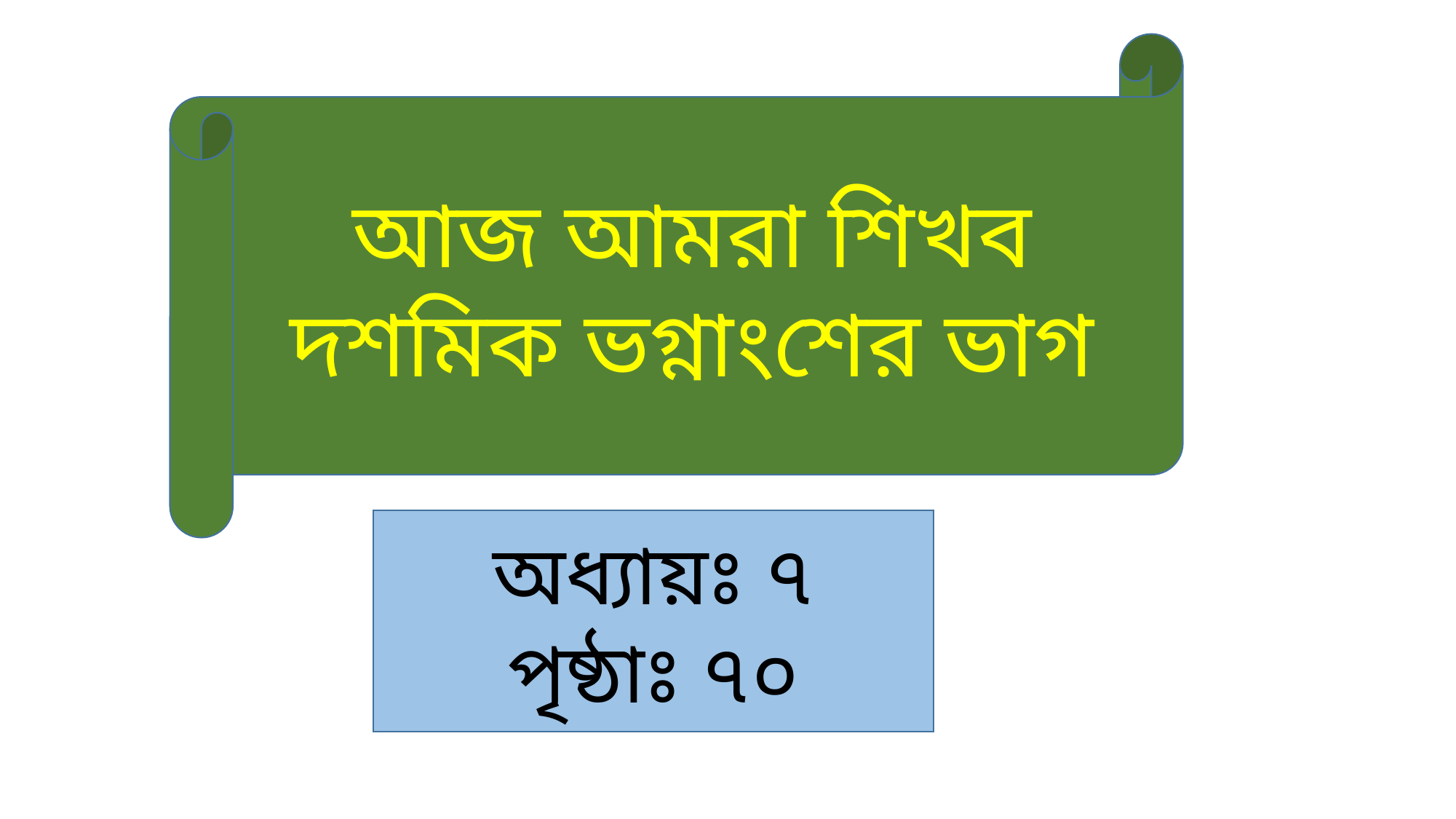

আজ আমরা শিখব
দশমিক ভগ্নাংশের ভাগ
অধ্যায়ঃ ৭
পৃষ্ঠাঃ ৭০